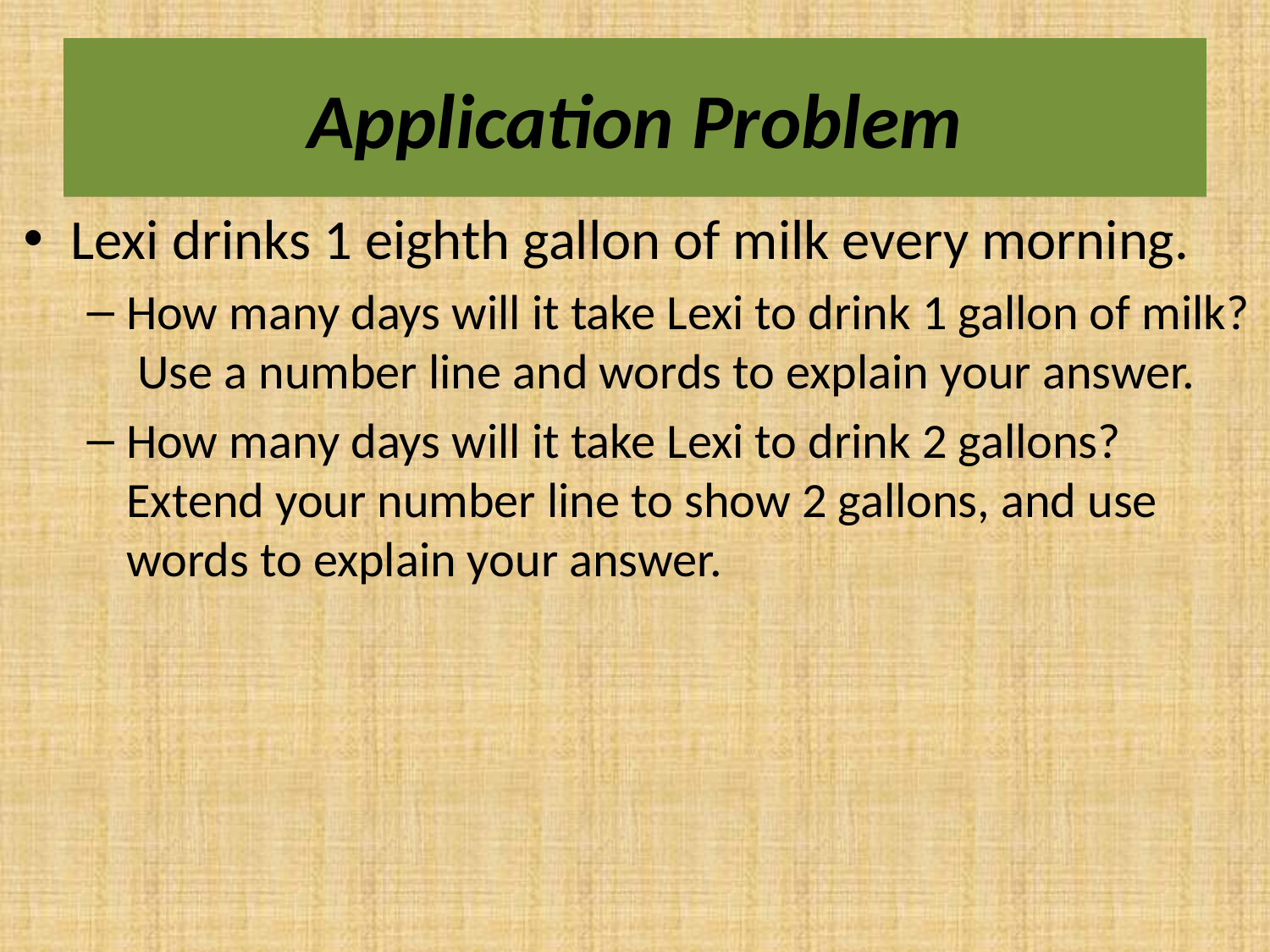

# Application Problem
Lexi drinks 1 eighth gallon of milk every morning.
How many days will it take Lexi to drink 1 gallon of milk?  Use a number line and words to explain your answer.
How many days will it take Lexi to drink 2 gallons?  Extend your number line to show 2 gallons, and use words to explain your answer.